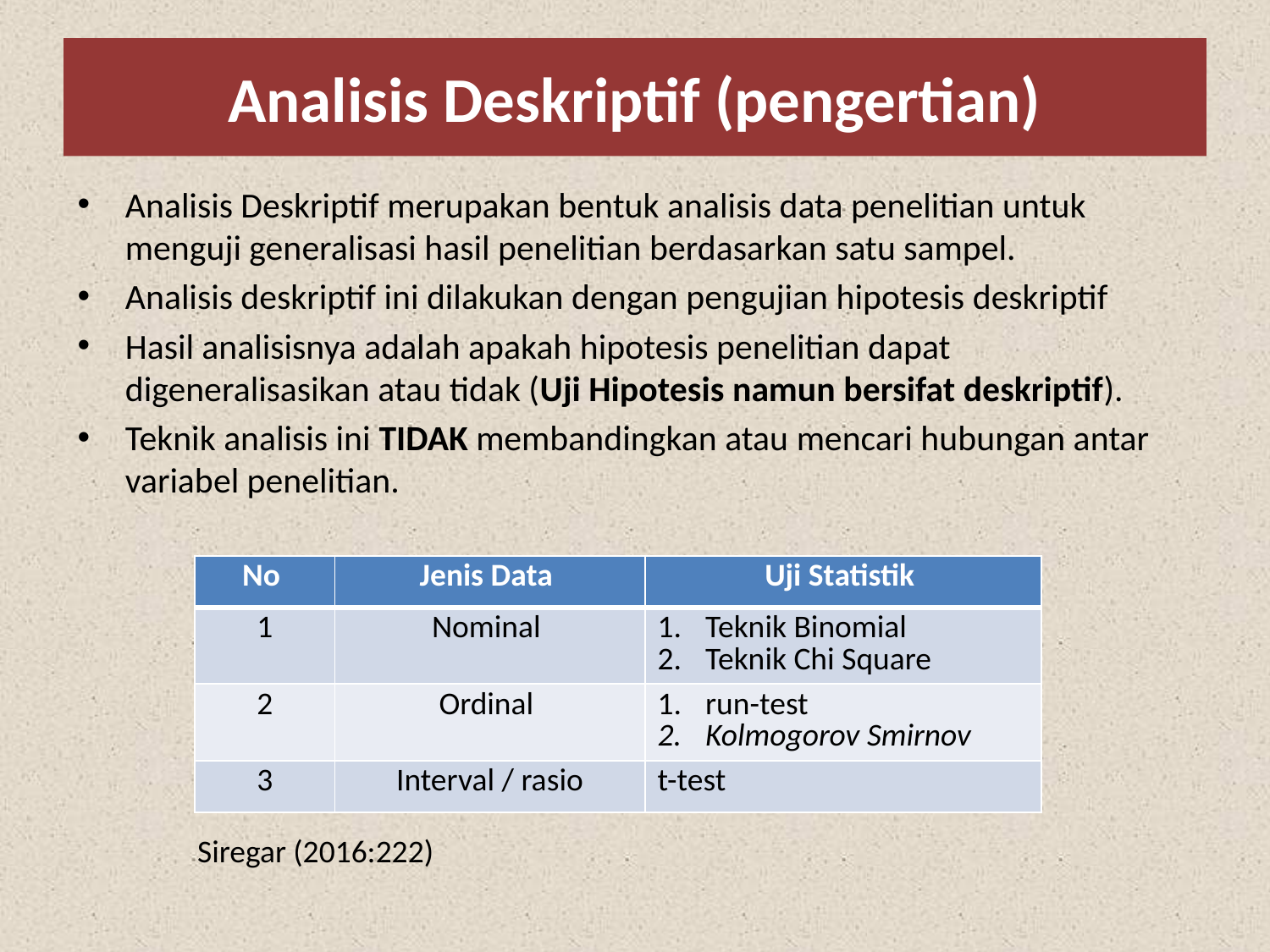

# Analisis Deskriptif (pengertian)
Analisis Deskriptif merupakan bentuk analisis data penelitian untuk menguji generalisasi hasil penelitian berdasarkan satu sampel.
Analisis deskriptif ini dilakukan dengan pengujian hipotesis deskriptif
Hasil analisisnya adalah apakah hipotesis penelitian dapat digeneralisasikan atau tidak (Uji Hipotesis namun bersifat deskriptif).
Teknik analisis ini TIDAK membandingkan atau mencari hubungan antar variabel penelitian.
| No | Jenis Data | Uji Statistik |
| --- | --- | --- |
| 1 | Nominal | Teknik Binomial Teknik Chi Square |
| 2 | Ordinal | run-test Kolmogorov Smirnov |
| 3 | Interval / rasio | t-test |
Siregar (2016:222)